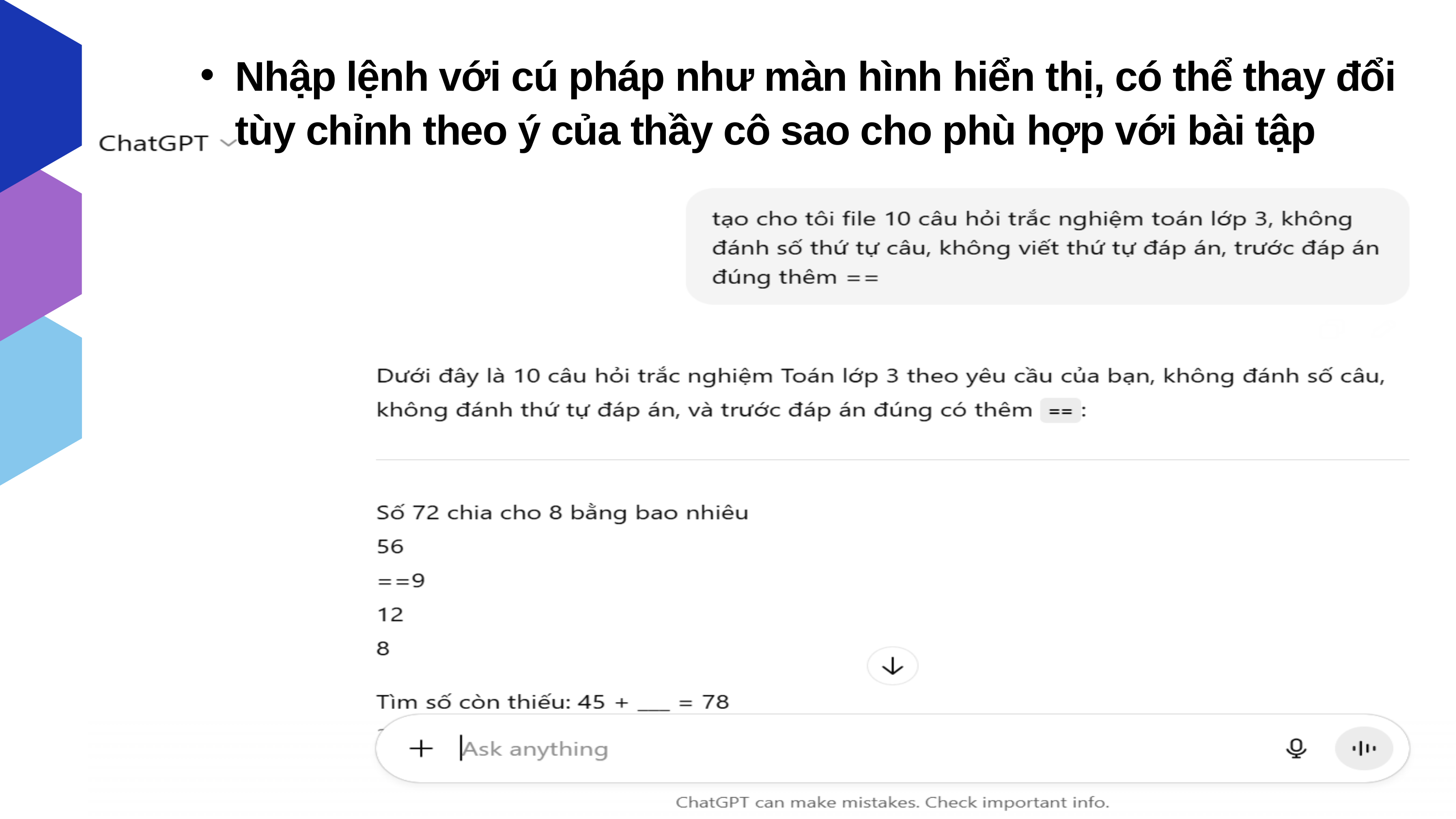

Nhập lệnh với cú pháp như màn hình hiển thị, có thể thay đổi tùy chỉnh theo ý của thầy cô sao cho phù hợp với bài tập